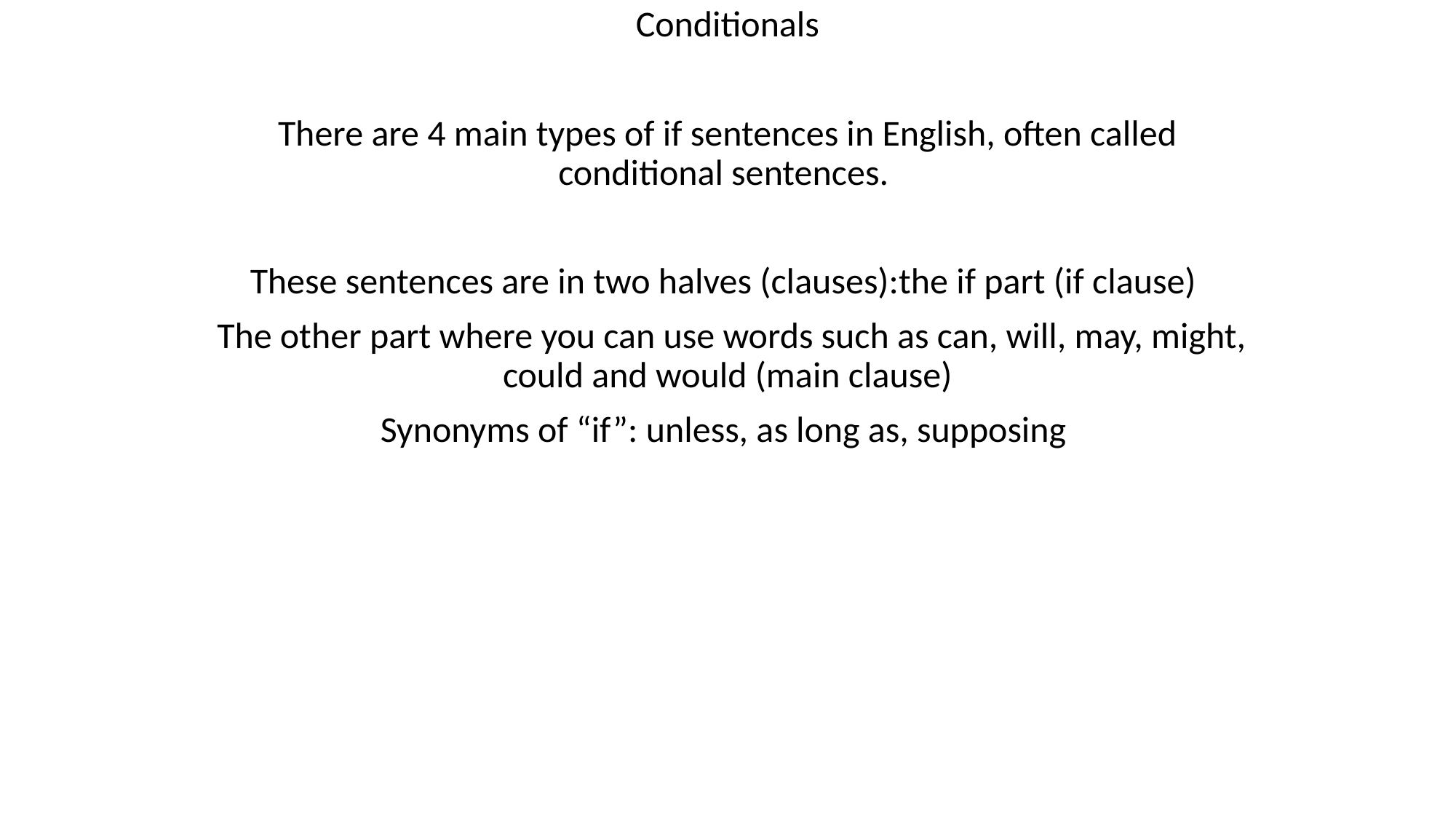

Conditionals

There are 4 main types of if sentences in English, often called conditional sentences.

These sentences are in two halves (clauses):the if part (if clause)
 The other part where you can use words such as can, will, may, might, could and would (main clause)
Synonyms of “if”: unless, as long as, supposing